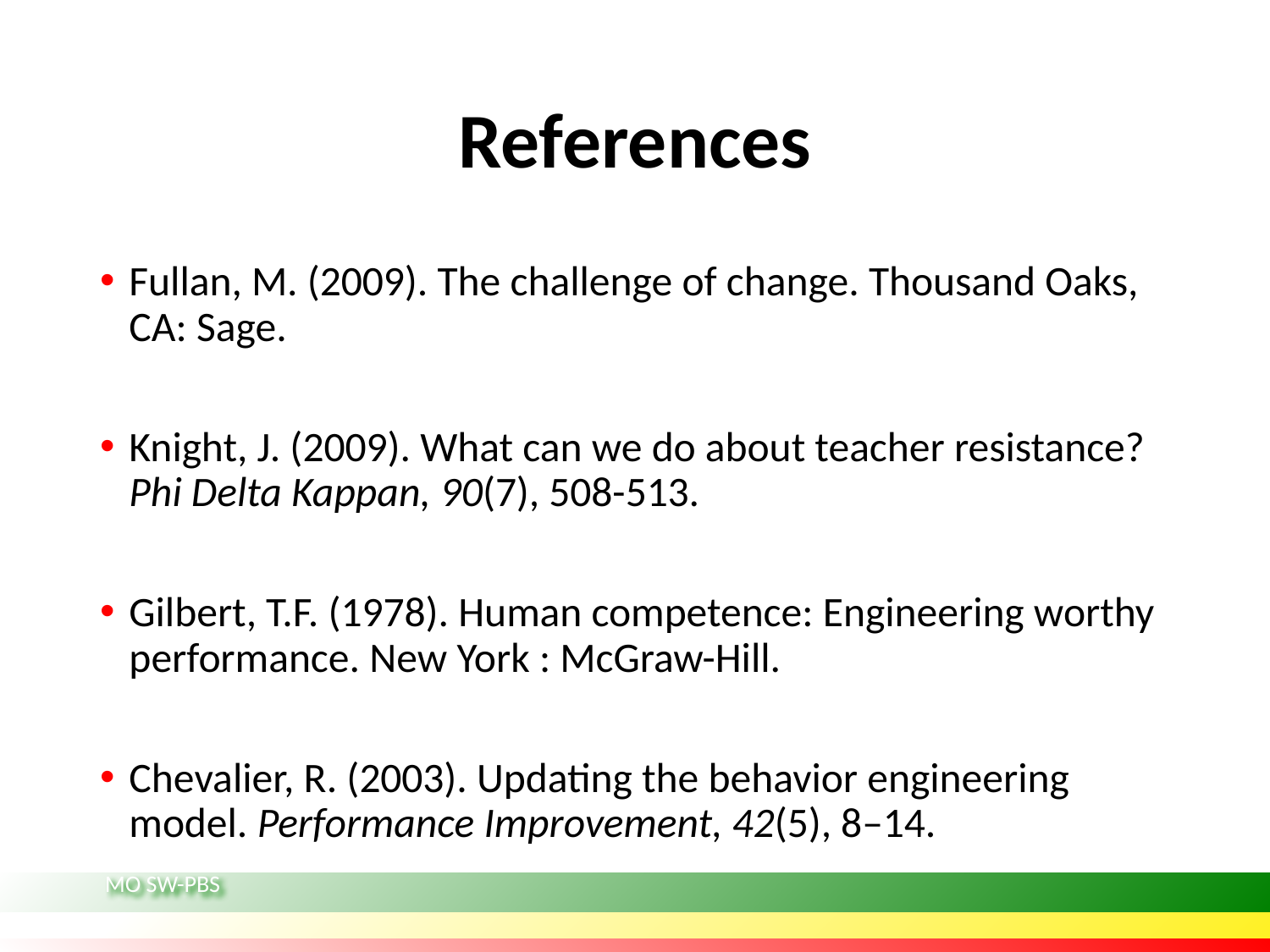

# References
Fullan, M. (2009). The challenge of change. Thousand Oaks, CA: Sage.

Knight, J. (2009). What can we do about teacher resistance? Phi Delta Kappan, 90(7), 508-513.

Gilbert, T.F. (1978). Human competence: Engineering worthy performance. New York : McGraw-Hill.

Chevalier, R. (2003). Updating the behavior engineering model. Performance Improvement, 42(5), 8–14.